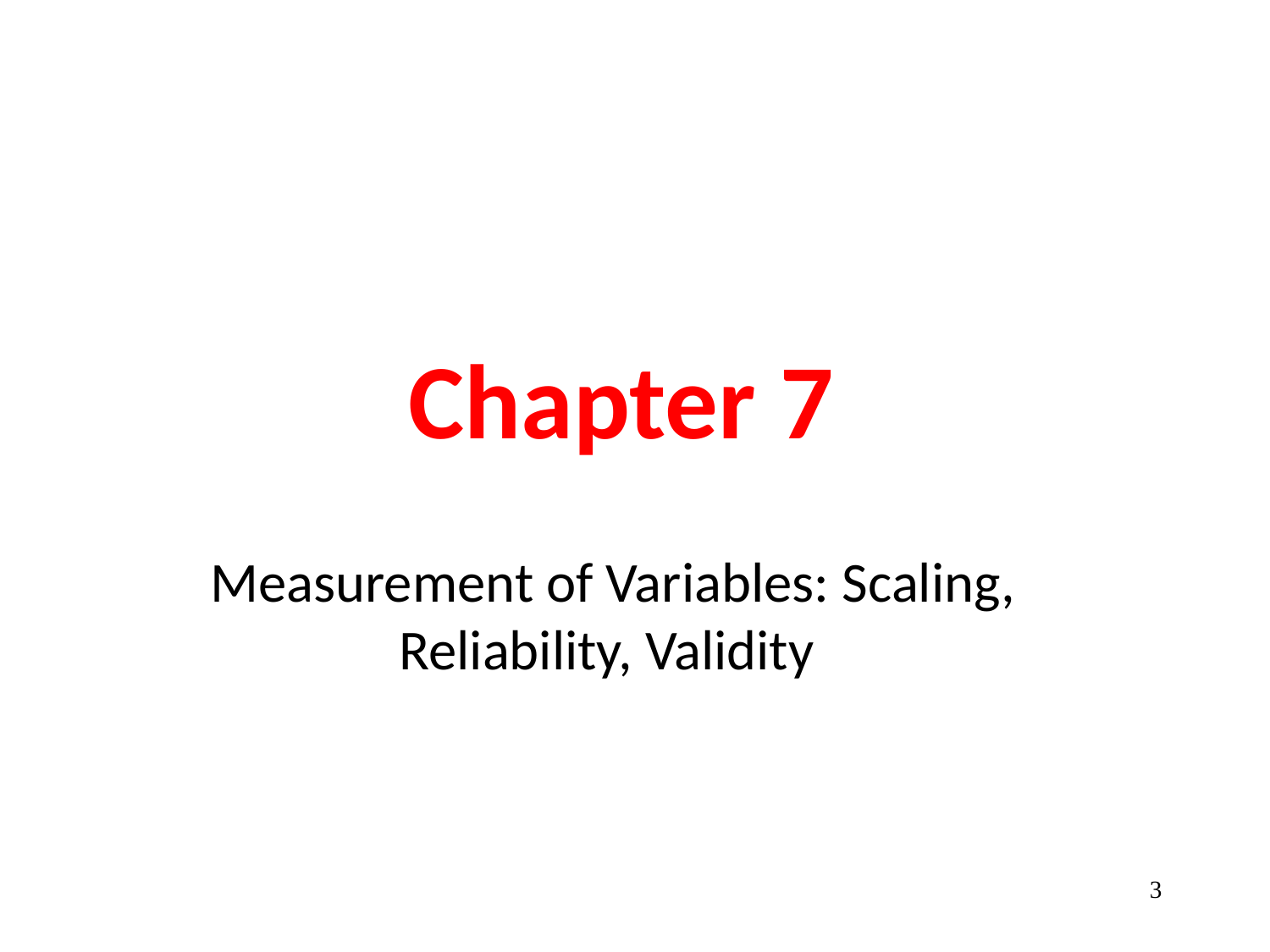

Chapter 7
Measurement of Variables: Scaling, Reliability, Validity
3